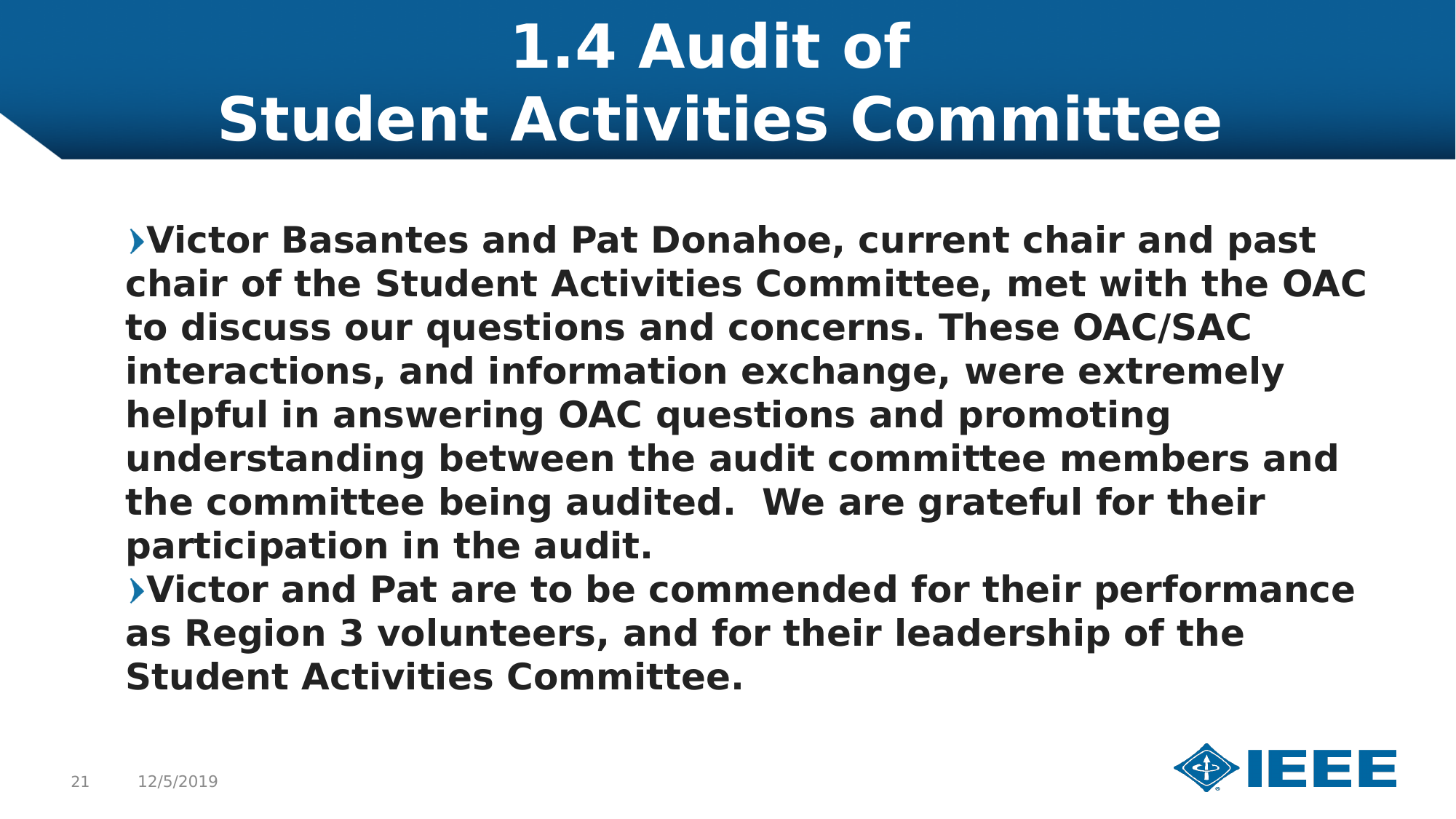

# 1.4 Audit of Student Activities Committee
Victor Basantes and Pat Donahoe, current chair and past chair of the Student Activities Committee, met with the OAC to discuss our questions and concerns. These OAC/SAC interactions, and information exchange, were extremely helpful in answering OAC questions and promoting understanding between the audit committee members and the committee being audited.  We are grateful for their participation in the audit.
Victor and Pat are to be commended for their performance as Region 3 volunteers, and for their leadership of the Student Activities Committee.

21
12/5/2019